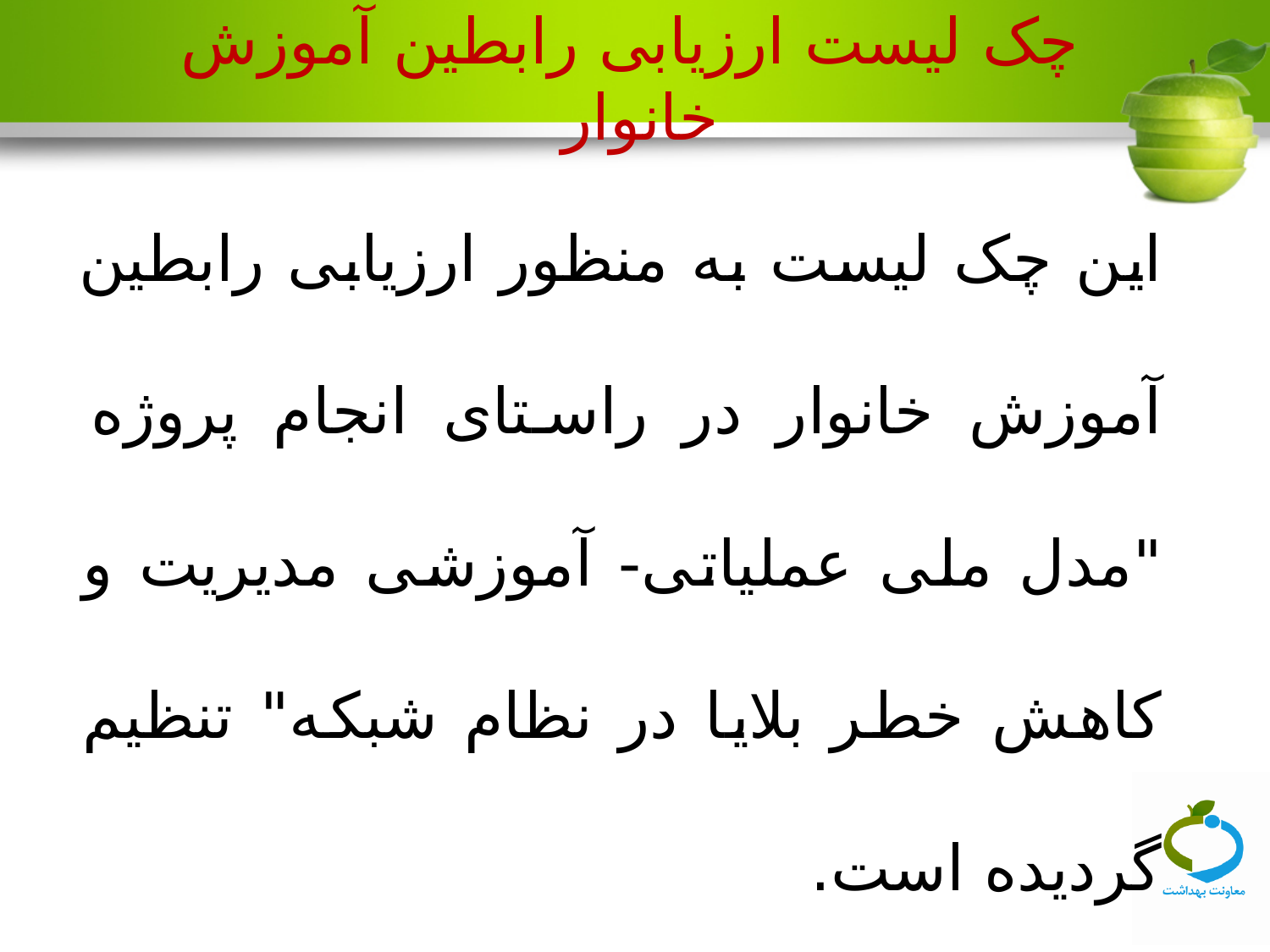

چک لیست ارزیابی رابطین آموزش خانوار
این چک لیست به منظور ارزیابی رابطین آموزش خانوار در راستای انجام پروژه "مدل ملی عملیاتی- آموزشی مدیریت و کاهش خطر بلایا در نظام شبکه" تنظیم گردیده است.